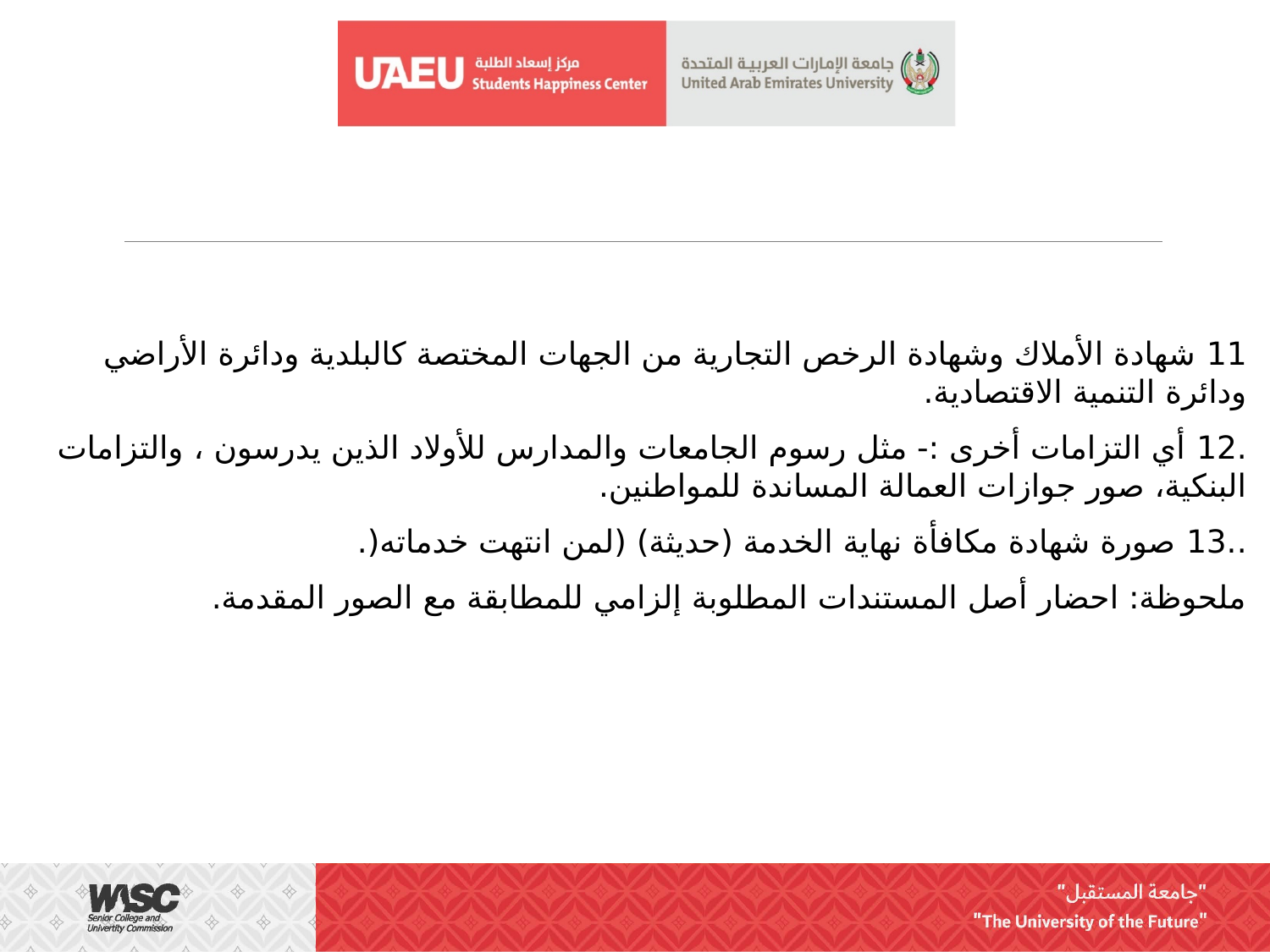

11 شهادة الأملاك وشهادة الرخص التجارية من الجهات المختصة كالبلدية ودائرة الأراضي ودائرة التنمية الاقتصادية.
.12 أي التزامات أخرى :- مثل رسوم الجامعات والمدارس للأولاد الذين يدرسون ، والتزامات البنكية، صور جوازات العمالة المساندة للمواطنين.
..13 صورة شهادة مكافأة نهاية الخدمة (حديثة) (لمن انتهت خدماته(.
ملحوظة: احضار أصل المستندات المطلوبة إلزامي للمطابقة مع الصور المقدمة.